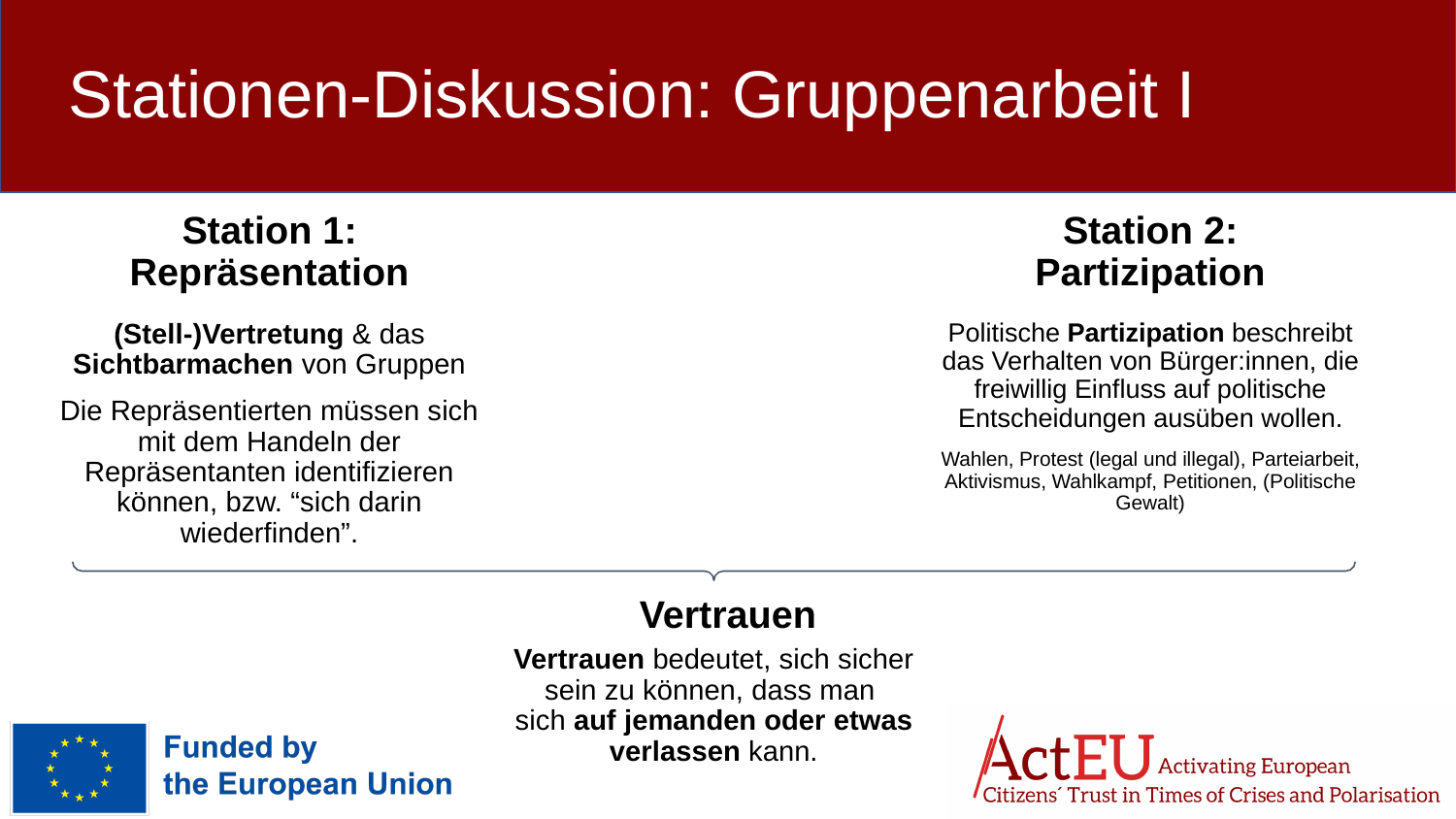

# Stationen-Diskussion: Gruppenarbeit I
Station 2: Partizipation
Station 1: Repräsentation
(Stell-)Vertretung & das Sichtbarmachen von Gruppen
Die Repräsentierten müssen sich mit dem Handeln der Repräsentanten identifizieren können, bzw. “sich darin wiederfinden”.
Politische Partizipation beschreibt das Verhalten von Bürger:innen, die freiwillig Einfluss auf politische Entscheidungen ausüben wollen.
Wahlen, Protest (legal und illegal), Parteiarbeit, Aktivismus, Wahlkampf, Petitionen, (Politische Gewalt)

Vertrauen
Vertrauen bedeutet, sich sicher sein zu können, dass man
sich auf jemanden oder etwas verlassen kann.